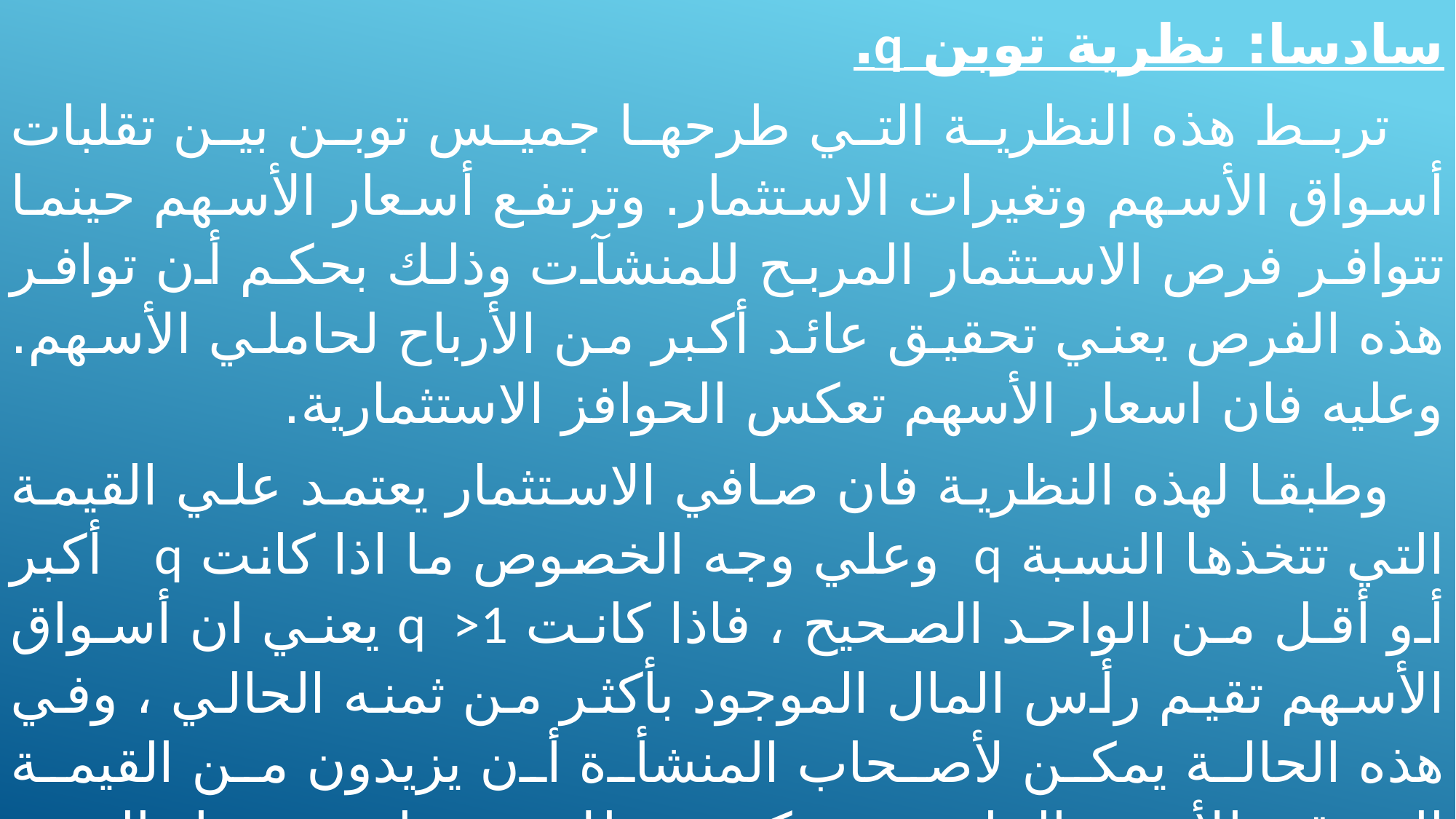

سادسا: نظرية توبن q.
تربط هذه النظرية التي طرحها جميس توبن بين تقلبات أسواق الأسهم وتغيرات الاستثمار. وترتفع أسعار الأسهم حينما تتوافر فرص الاستثمار المربح للمنشآت وذلك بحكم أن توافر هذه الفرص يعني تحقيق عائد أكبر من الأرباح لحاملي الأسهم. وعليه فان اسعار الأسهم تعكس الحوافز الاستثمارية.
	وطبقا لهذه النظرية فان صافي الاستثمار يعتمد علي القيمة التي تتخذها النسبة q  وعلي وجه الخصوص ما اذا كانت q   أكبر أو أقل من الواحد الصحيح ، فاذا كانت q >1 يعني ان أسواق الأسهم تقيم رأس المال الموجود بأكثر من ثمنه الحالي ، وفي هذه الحالة يمكن لأصحاب المنشأة أن يزيدون من القيمة السوقية للأسهم الخاصة بشركتهم وذلك عن طريق شراء المزيد من رأس المال.